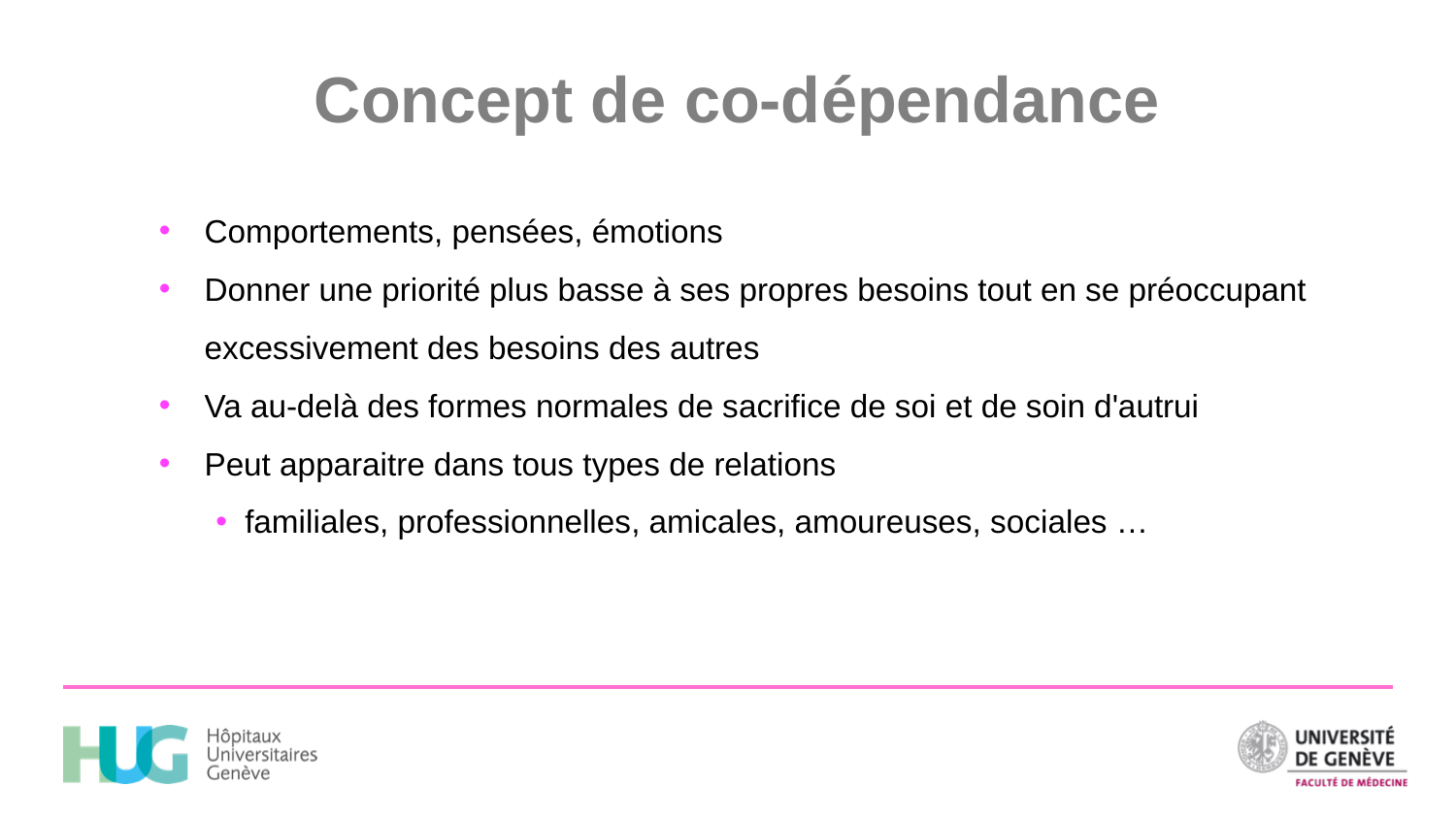

Concept de co-dépendance
Comportements, pensées, émotions
Donner une priorité plus basse à ses propres besoins tout en se préoccupant excessivement des besoins des autres
Va au-delà des formes normales de sacrifice de soi et de soin d'autrui
Peut apparaitre dans tous types de relations
familiales, professionnelles, amicales, amoureuses, sociales …